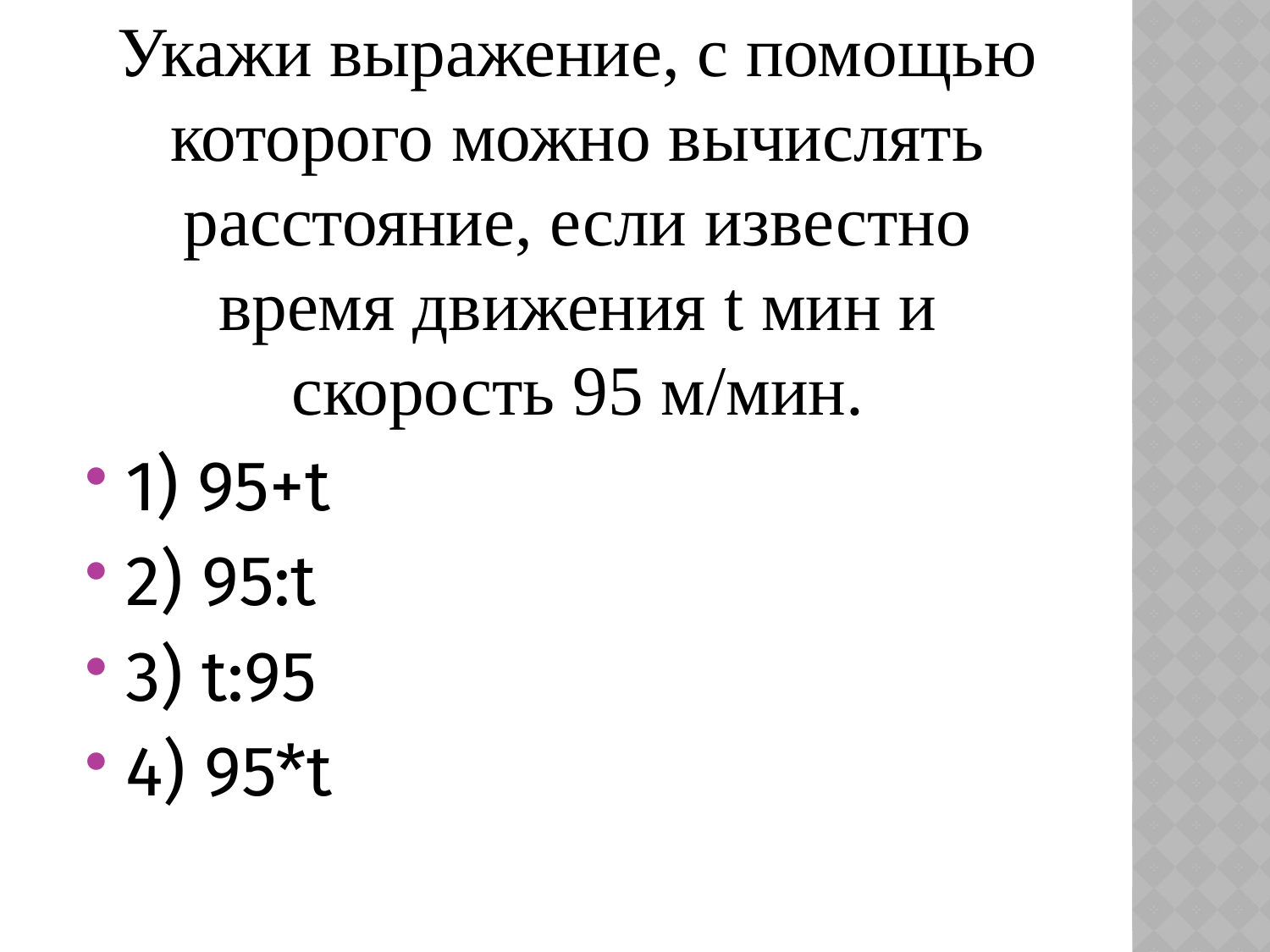

Укажи выражение, с помощью которого можно вычислять расстояние, если известно время движения t мин и скорость 95 м/мин.
1) 95+t
2) 95:t
3) t:95
4) 95*t